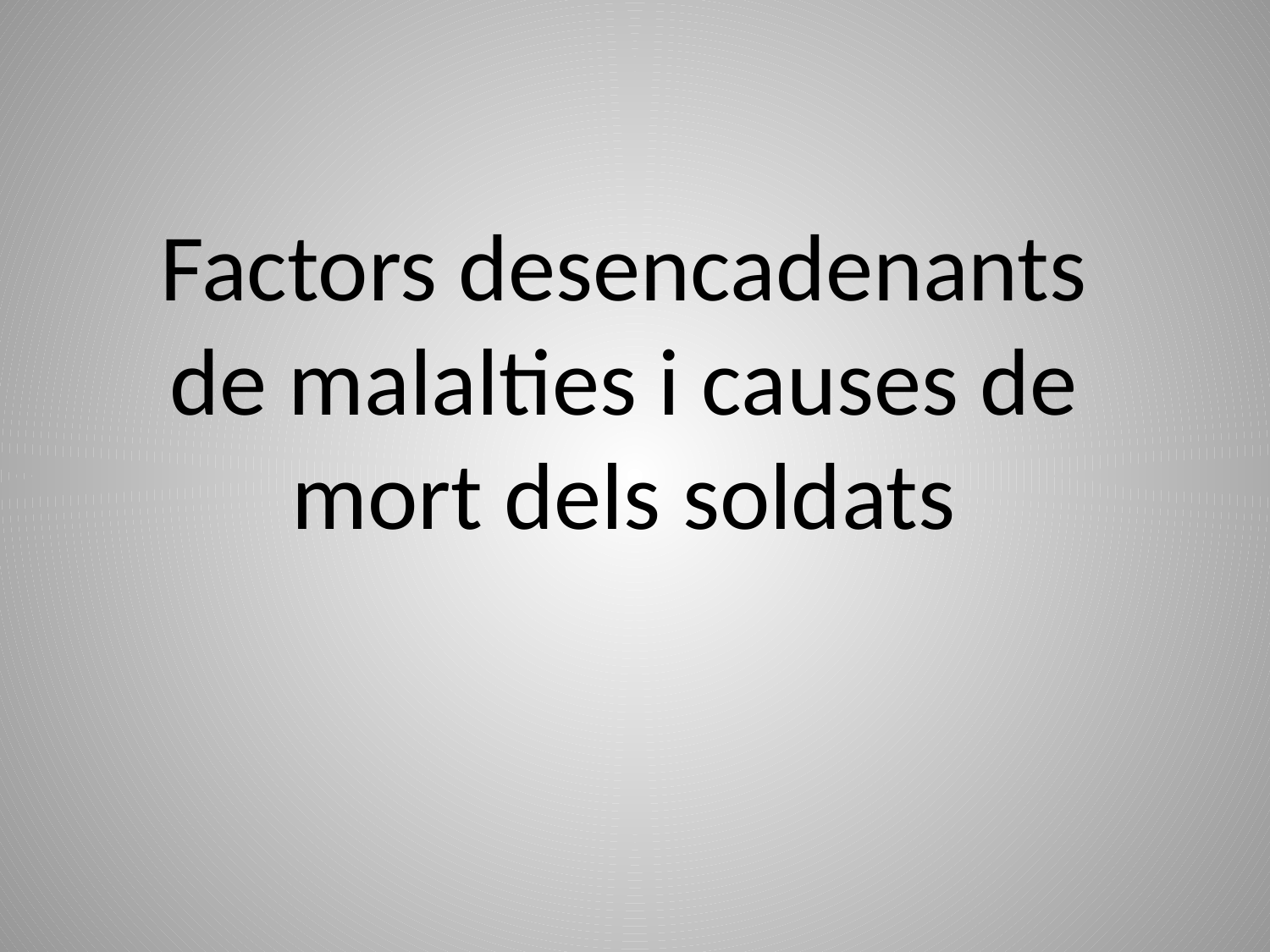

Factors desencadenants de malalties i causes de mort dels soldats